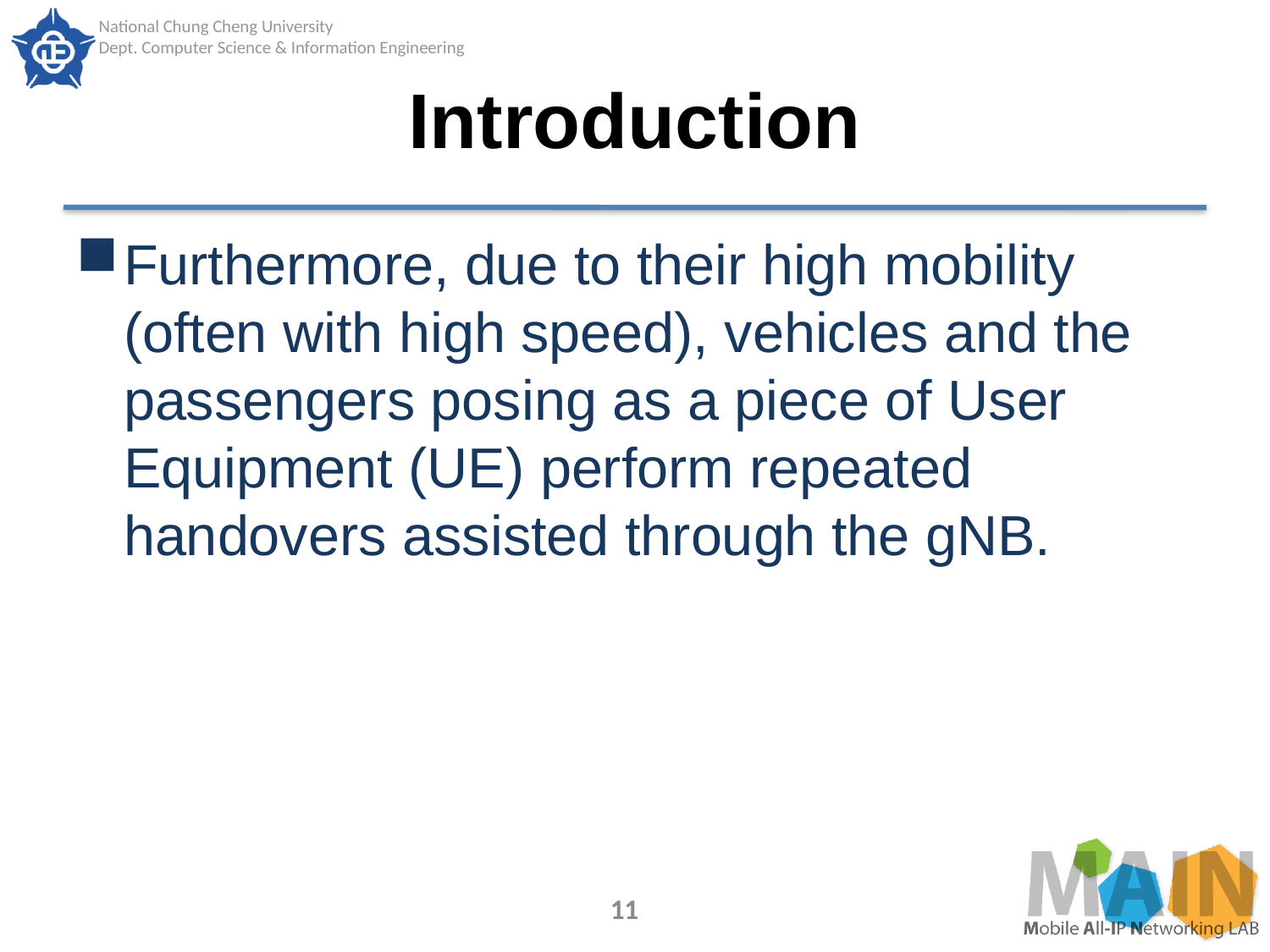

# Introduction
Furthermore, due to their high mobility (often with high speed), vehicles and the passengers posing as a piece of User Equipment (UE) perform repeated handovers assisted through the gNB.
11